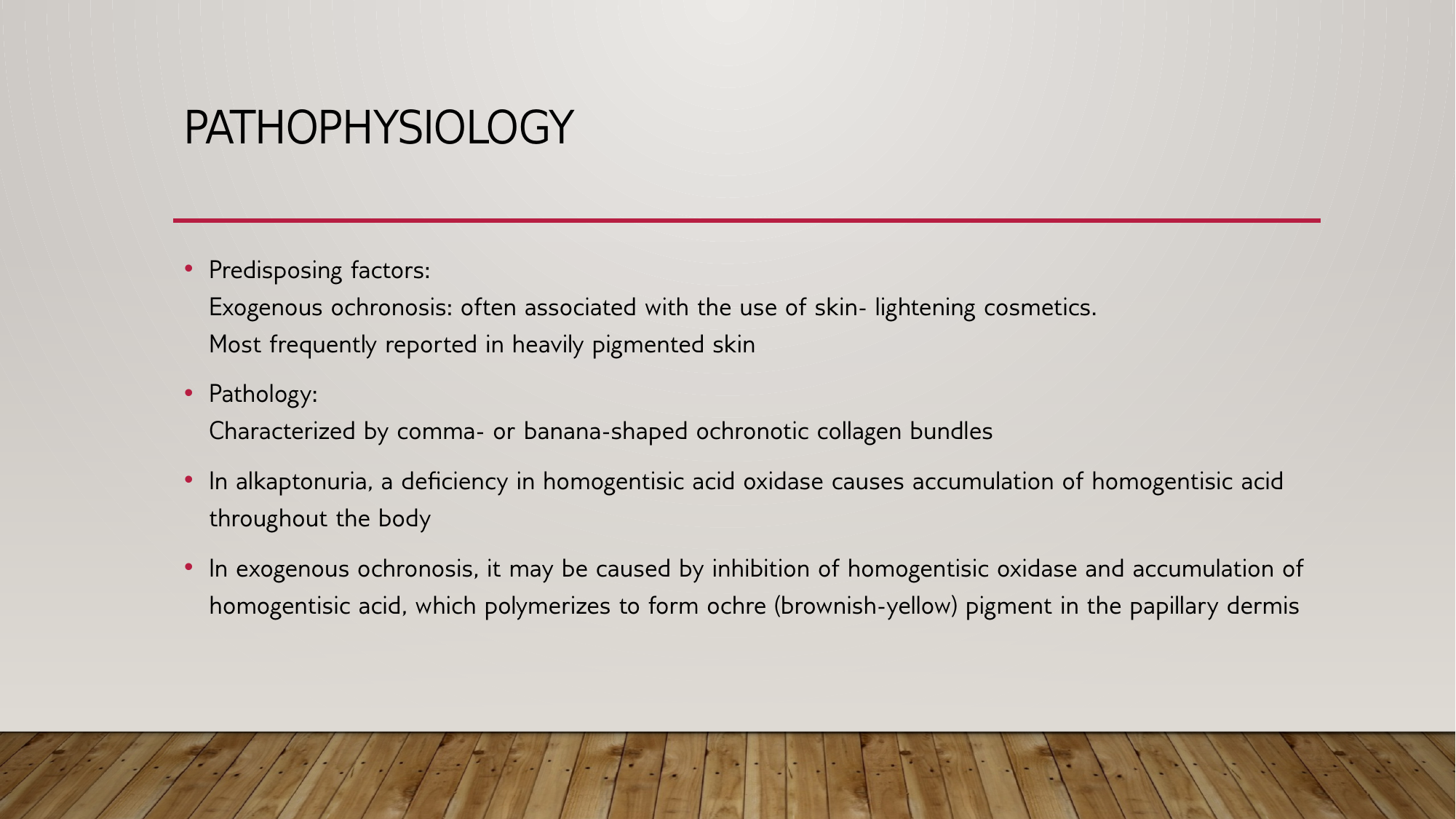

# Pathophysiology
Predisposing factors:
Exogenous ochronosis: often associated with the use of skin‐ lightening cosmetics.
Most frequently reported in heavily pigmented skin
Pathology:
Characterized by comma‐ or banana‐shaped ochronotic collagen bundles
In alkaptonuria, a deficiency in homogentisic acid oxidase causes accumulation of homogentisic acid throughout the body
In exogenous ochronosis, it may be caused by inhibition of homogentisic oxidase and accumulation of homogentisic acid, which polymerizes to form ochre (brownish‐yellow) pigment in the papillary dermis